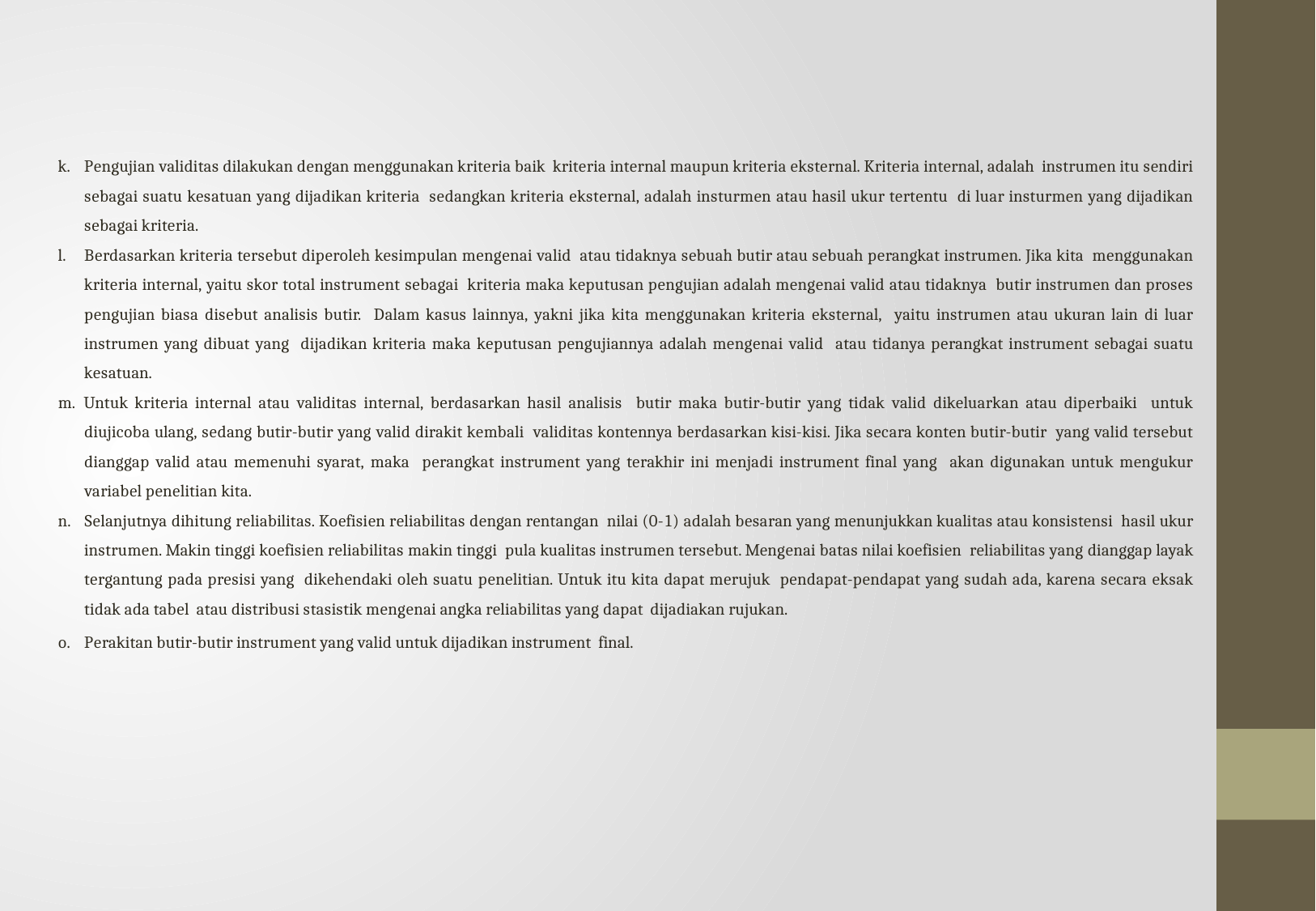

Pengujian validitas dilakukan dengan menggunakan kriteria baik  kriteria internal maupun kriteria eksternal. Kriteria internal, adalah  instrumen itu sendiri sebagai suatu kesatuan yang dijadikan kriteria  sedangkan kriteria eksternal, adalah insturmen atau hasil ukur tertentu  di luar insturmen yang dijadikan sebagai kriteria.
Berdasarkan kriteria tersebut diperoleh kesimpulan mengenai valid  atau tidaknya sebuah butir atau sebuah perangkat instrumen. Jika kita  menggunakan kriteria internal, yaitu skor total instrument sebagai  kriteria maka keputusan pengujian adalah mengenai valid atau tidaknya  butir instrumen dan proses pengujian biasa disebut analisis butir.  Dalam kasus lainnya, yakni jika kita menggunakan kriteria eksternal,  yaitu instrumen atau ukuran lain di luar instrumen yang dibuat yang  dijadikan kriteria maka keputusan pengujiannya adalah mengenai valid  atau tidanya perangkat instrument sebagai suatu kesatuan.
Untuk kriteria internal atau validitas internal, berdasarkan hasil analisis  butir maka butir-butir yang tidak valid dikeluarkan atau diperbaiki  untuk diujicoba ulang, sedang butir-butir yang valid dirakit kembali  validitas kontennya berdasarkan kisi-kisi. Jika secara konten butir-butir  yang valid tersebut dianggap valid atau memenuhi syarat, maka  perangkat instrument yang terakhir ini menjadi instrument final yang  akan digunakan untuk mengukur variabel penelitian kita.
Selanjutnya dihitung reliabilitas. Koefisien reliabilitas dengan rentangan  nilai (0-1) adalah besaran yang menunjukkan kualitas atau konsistensi  hasil ukur instrumen. Makin tinggi koefisien reliabilitas makin tinggi  pula kualitas instrumen tersebut. Mengenai batas nilai koefisien  reliabilitas yang dianggap layak tergantung pada presisi yang  dikehendaki oleh suatu penelitian. Untuk itu kita dapat merujuk  pendapat-pendapat yang sudah ada, karena secara eksak tidak ada tabel  atau distribusi stasistik mengenai angka reliabilitas yang dapat  dijadiakan rujukan.
Perakitan butir-butir instrument yang valid untuk dijadikan instrument  final.